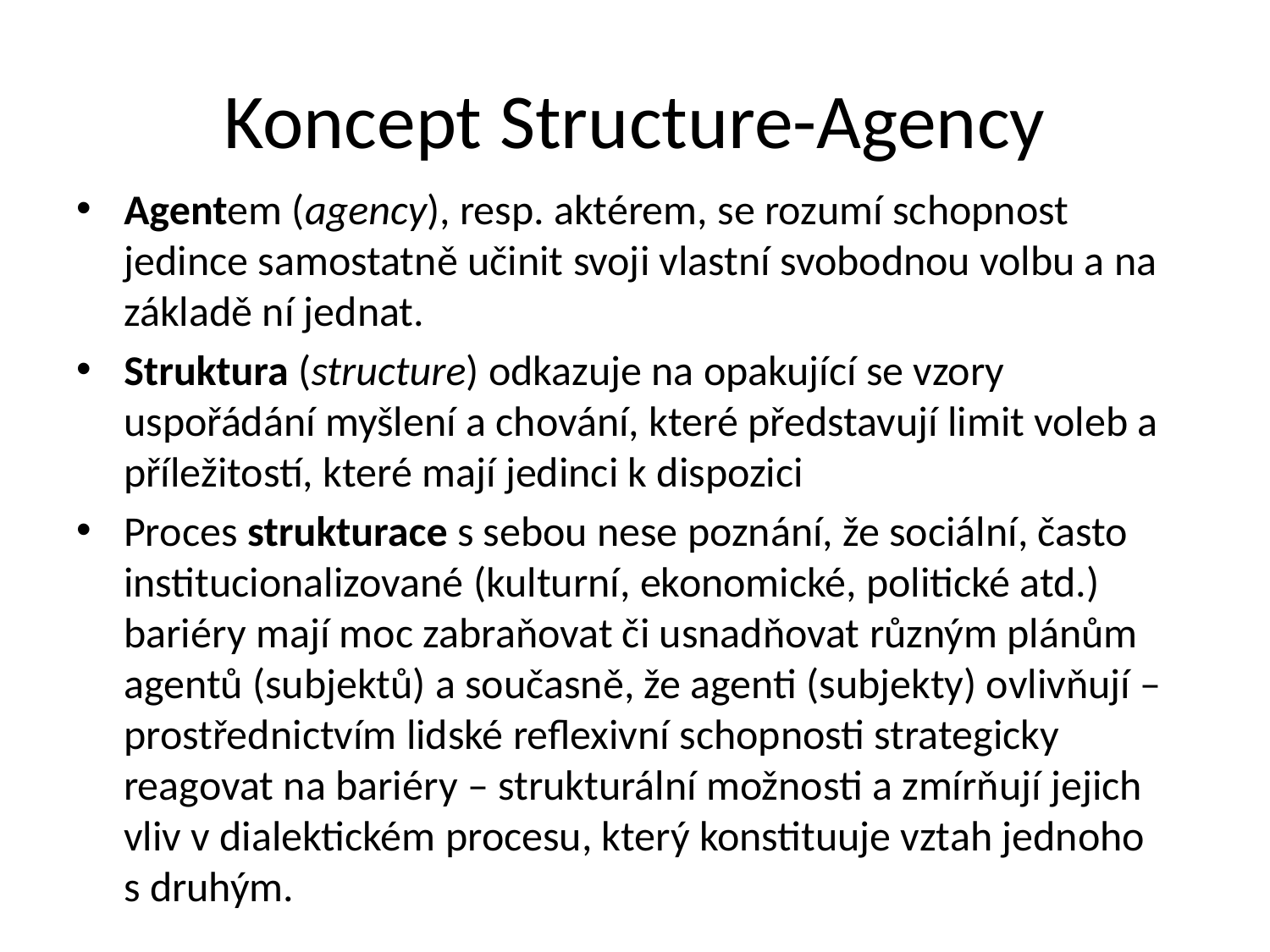

# Koncept Structure-Agency
Agentem (agency), resp. aktérem, se rozumí schopnost jedince samostatně učinit svoji vlastní svobodnou volbu a na základě ní jednat.
Struktura (structure) odkazuje na opakující se vzory uspořádání myšlení a chování, které představují limit voleb a příležitostí, které mají jedinci k dispozici
Proces strukturace s sebou nese poznání, že sociální, často institucionalizované (kulturní, ekonomické, politické atd.) bariéry mají moc zabraňovat či usnadňovat různým plánům agentů (subjektů) a současně, že agenti (subjekty) ovlivňují – prostřednictvím lidské reflexivní schopnosti strategicky reagovat na bariéry – strukturální možnosti a zmírňují jejich vliv v dialektickém procesu, který konstituuje vztah jednoho s druhým.